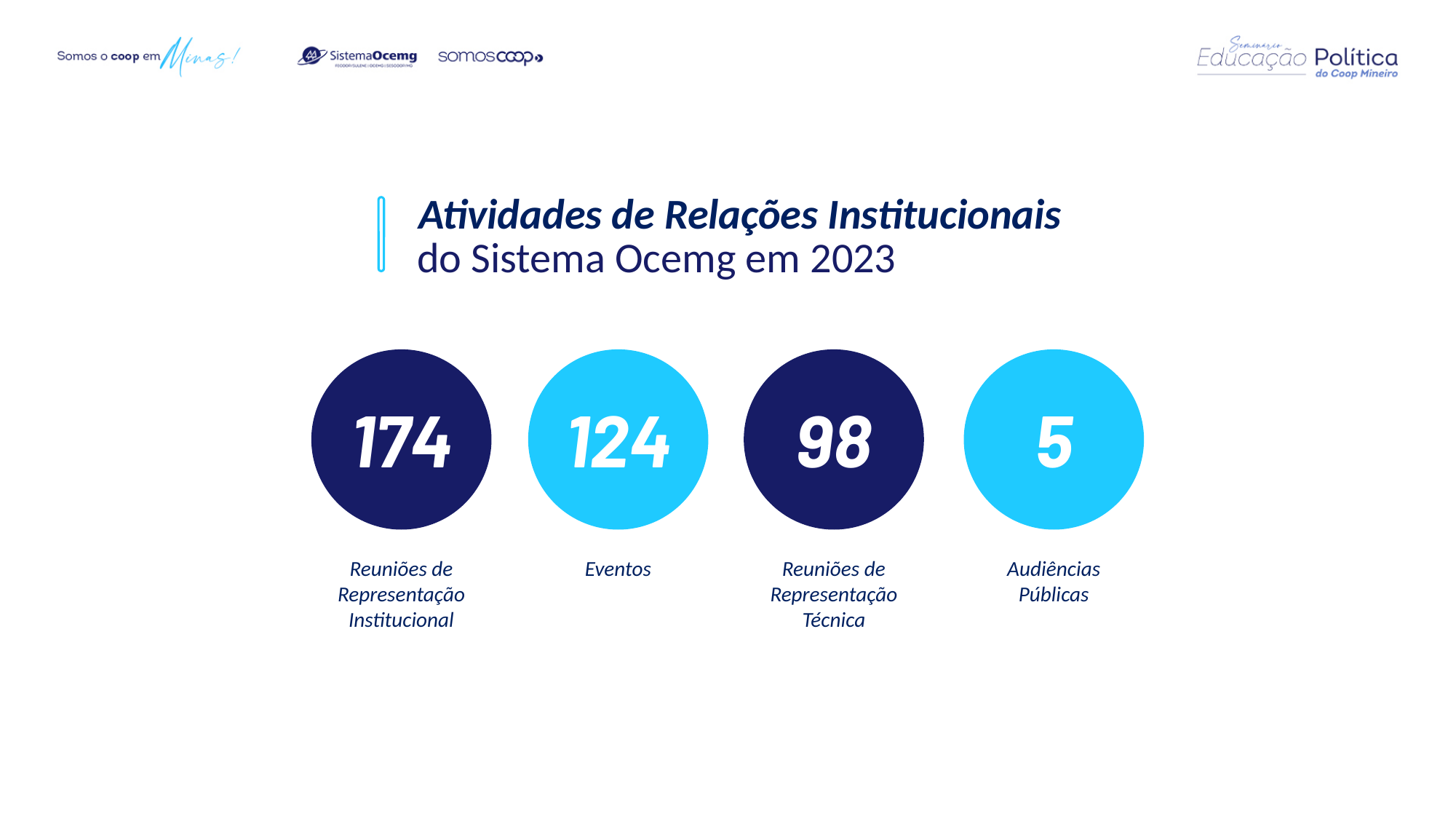

Atividades de Relações Institucionais
do Sistema Ocemg em 2023

174
Reuniões de
Representação
Institucional

124
Eventos

98
Reuniões de
Representação
Técnica

5
Audiências
Públicas